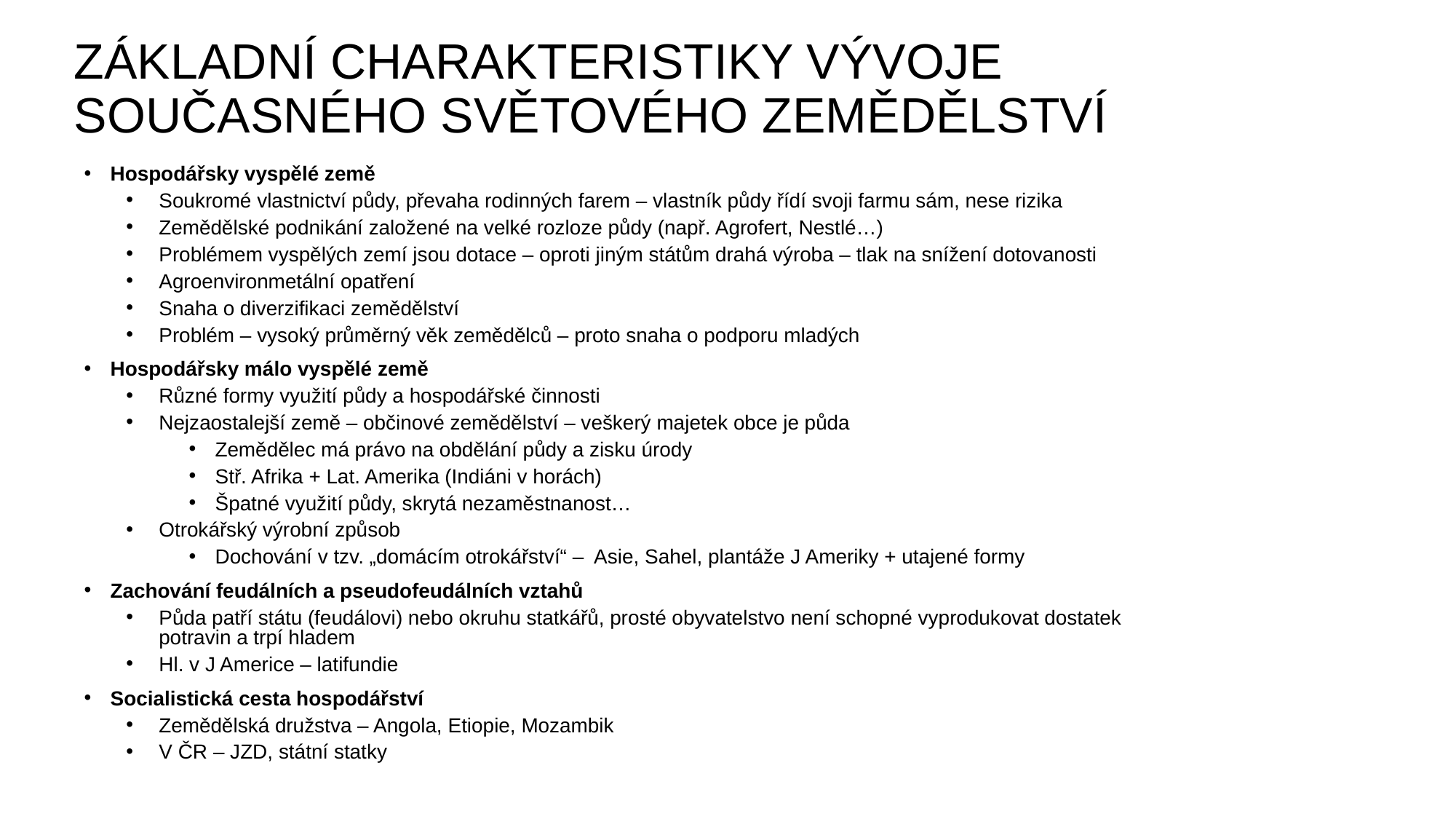

# ZÁKLADNÍ CHARAKTERISTIKY VÝVOJE SOUČASNÉHO SVĚTOVÉHO ZEMĚDĚLSTVÍ
Hospodářsky vyspělé země
Soukromé vlastnictví půdy, převaha rodinných farem – vlastník půdy řídí svoji farmu sám, nese rizika
Zemědělské podnikání založené na velké rozloze půdy (např. Agrofert, Nestlé…)
Problémem vyspělých zemí jsou dotace – oproti jiným státům drahá výroba – tlak na snížení dotovanosti
Agroenvironmetální opatření
Snaha o diverzifikaci zemědělství
Problém – vysoký průměrný věk zemědělců – proto snaha o podporu mladých
Hospodářsky málo vyspělé země
Různé formy využití půdy a hospodářské činnosti
Nejzaostalejší země – občinové zemědělství – veškerý majetek obce je půda
Zemědělec má právo na obdělání půdy a zisku úrody
Stř. Afrika + Lat. Amerika (Indiáni v horách)
Špatné využití půdy, skrytá nezaměstnanost…
Otrokářský výrobní způsob
Dochování v tzv. „domácím otrokářství“ –  Asie, Sahel, plantáže J Ameriky + utajené formy
Zachování feudálních a pseudofeudálních vztahů
Půda patří státu (feudálovi) nebo okruhu statkářů, prosté obyvatelstvo není schopné vyprodukovat dostatek potravin a trpí hladem
Hl. v J Americe – latifundie
Socialistická cesta hospodářství
Zemědělská družstva – Angola, Etiopie, Mozambik
V ČR – JZD, státní statky